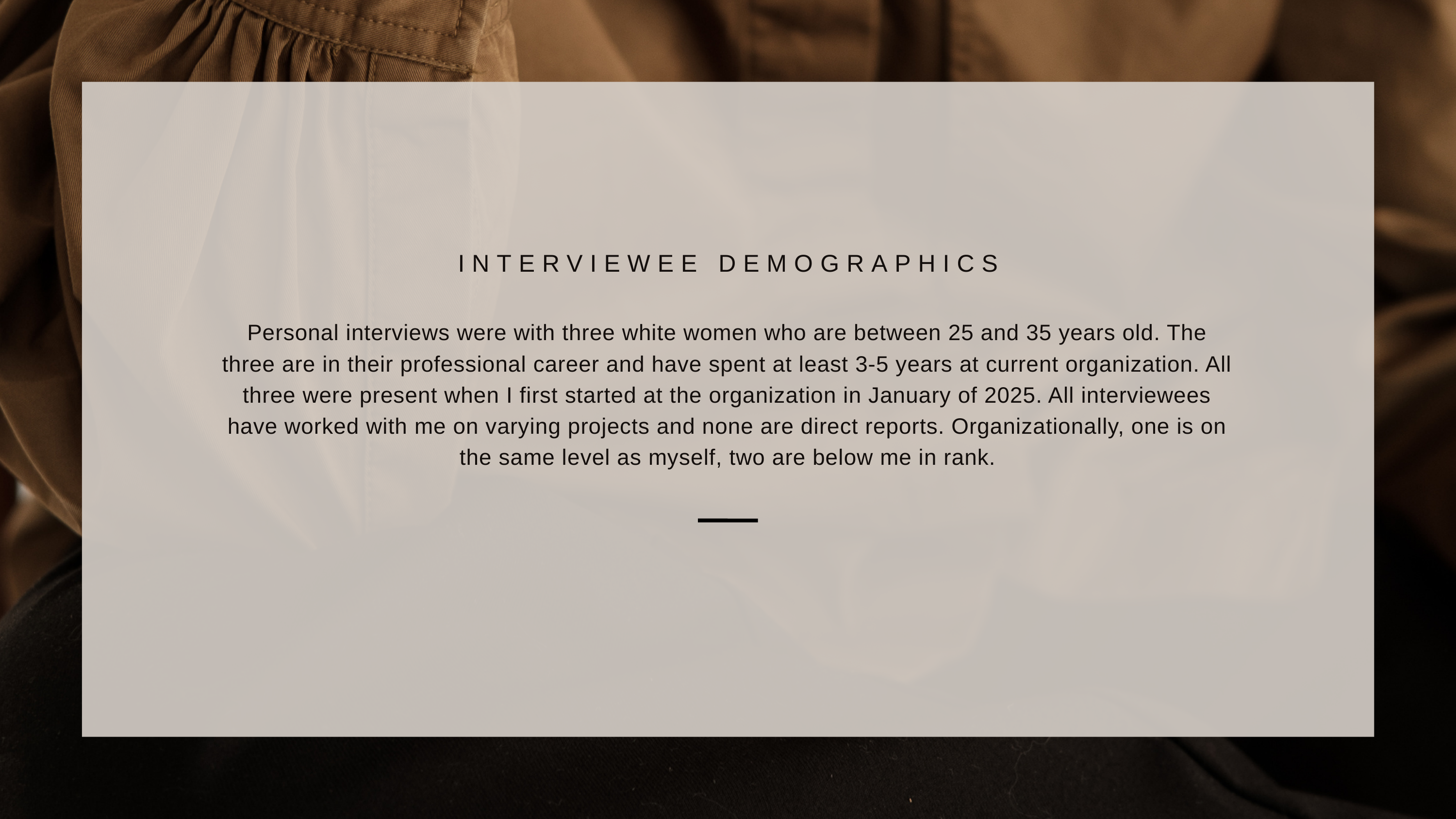

INTERVIEWEE DEMOGRAPHICS
Personal interviews were with three white women who are between 25 and 35 years old. The three are in their professional career and have spent at least 3-5 years at current organization. All three were present when I first started at the organization in January of 2025. All interviewees have worked with me on varying projects and none are direct reports. Organizationally, one is on the same level as myself, two are below me in rank.